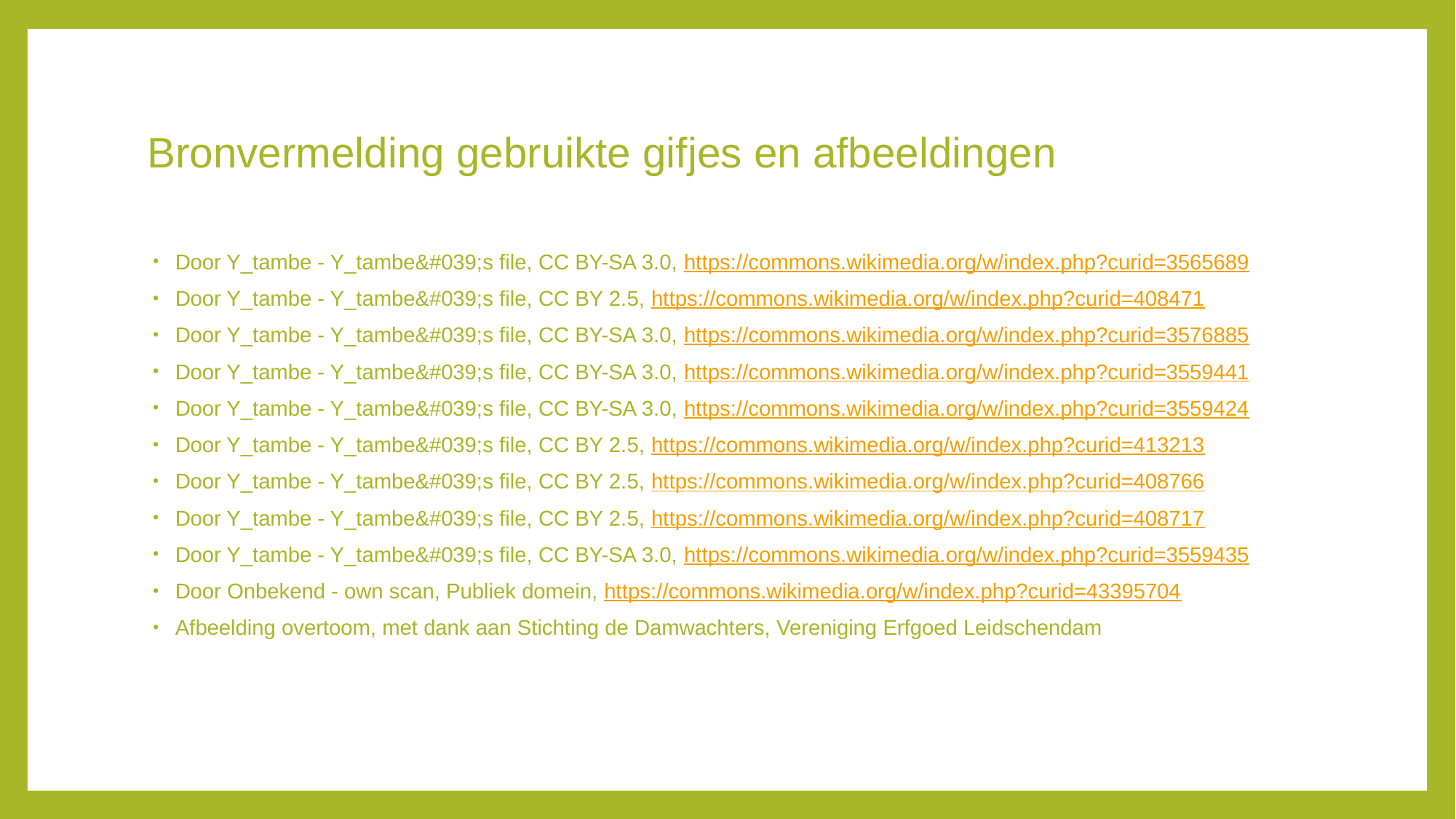

# Bronvermelding gebruikte gifjes en afbeeldingen
Door Y_tambe - Y_tambe&#039;s file, CC BY-SA 3.0, https://commons.wikimedia.org/w/index.php?curid=3565689
Door Y_tambe - Y_tambe&#039;s file, CC BY 2.5, https://commons.wikimedia.org/w/index.php?curid=408471
Door Y_tambe - Y_tambe&#039;s file, CC BY-SA 3.0, https://commons.wikimedia.org/w/index.php?curid=3576885
Door Y_tambe - Y_tambe&#039;s file, CC BY-SA 3.0, https://commons.wikimedia.org/w/index.php?curid=3559441
Door Y_tambe - Y_tambe&#039;s file, CC BY-SA 3.0, https://commons.wikimedia.org/w/index.php?curid=3559424
Door Y_tambe - Y_tambe&#039;s file, CC BY 2.5, https://commons.wikimedia.org/w/index.php?curid=413213
Door Y_tambe - Y_tambe&#039;s file, CC BY 2.5, https://commons.wikimedia.org/w/index.php?curid=408766
Door Y_tambe - Y_tambe&#039;s file, CC BY 2.5, https://commons.wikimedia.org/w/index.php?curid=408717
Door Y_tambe - Y_tambe&#039;s file, CC BY-SA 3.0, https://commons.wikimedia.org/w/index.php?curid=3559435
Door Onbekend - own scan, Publiek domein, https://commons.wikimedia.org/w/index.php?curid=43395704
Afbeelding overtoom, met dank aan Stichting de Damwachters, Vereniging Erfgoed Leidschendam